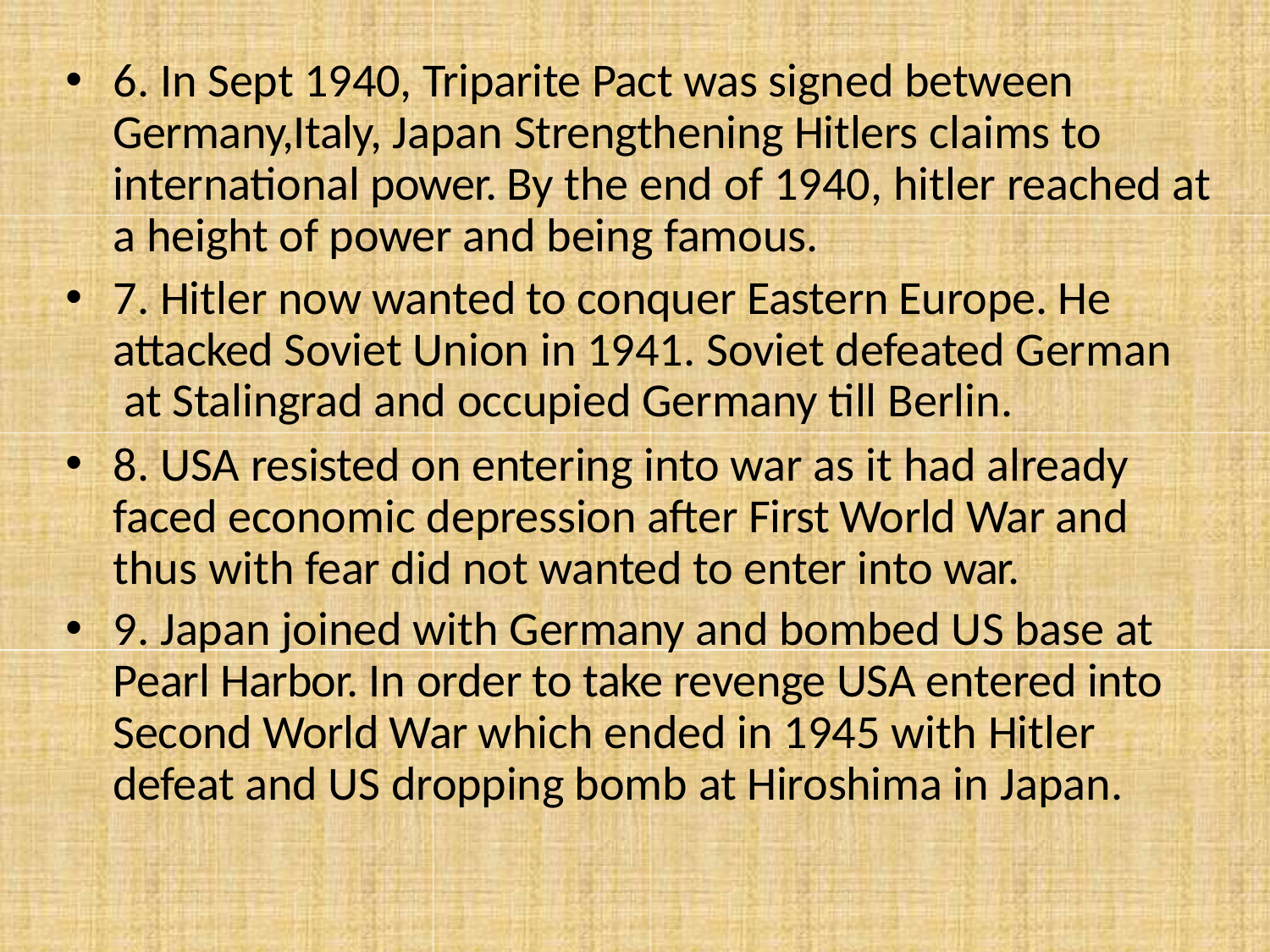

6. In Sept 1940, Triparite Pact was signed between  Germany,Italy, Japan Strengthening Hitlers claims to  international power. By the end of 1940, hitler reached at  a height of power and being famous.
7. Hitler now wanted to conquer Eastern Europe. He  attacked Soviet Union in 1941. Soviet defeated German  at Stalingrad and occupied Germany till Berlin.
8. USA resisted on entering into war as it had already  faced economic depression after First World War and  thus with fear did not wanted to enter into war.
9. Japan joined with Germany and bombed US base at  Pearl Harbor. In order to take revenge USA entered into  Second World War which ended in 1945 with Hitler  defeat and US dropping bomb at Hiroshima in Japan.